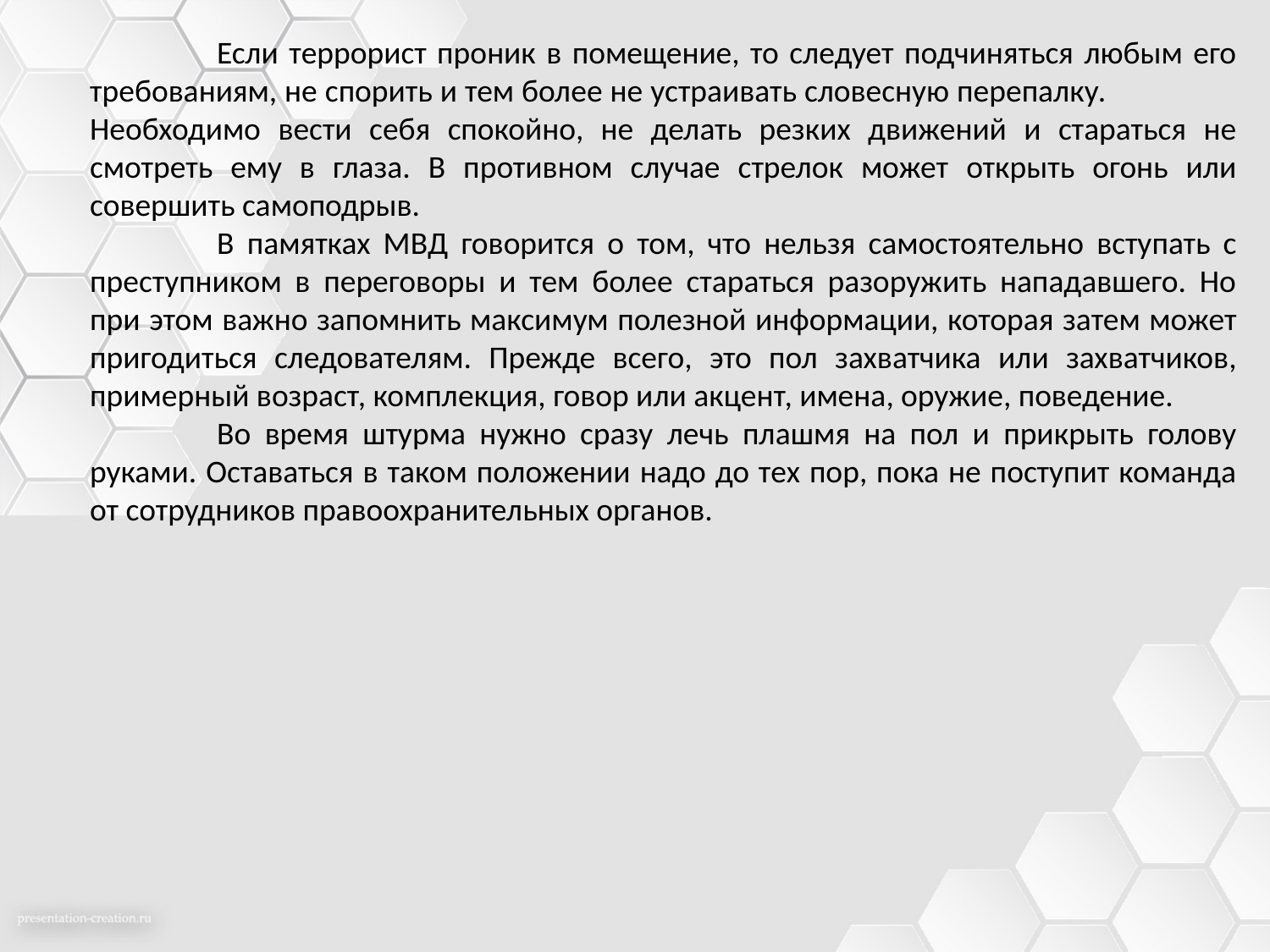

Если террорист проник в помещение, то следует подчиняться любым его требованиям, не спорить и тем более не устраивать словесную перепалку. 	Необходимо вести себя спокойно, не делать резких движений и стараться не смотреть ему в глаза. В противном случае стрелок может открыть огонь или совершить самоподрыв.
	В памятках МВД говорится о том, что нельзя самостоятельно вступать с преступником в переговоры и тем более стараться разоружить нападавшего. Но при этом важно запомнить максимум полезной информации, которая затем может пригодиться следователям. Прежде всего, это пол захватчика или захватчиков, примерный возраст, комплекция, говор или акцент, имена, оружие, поведение.
	Во время штурма нужно сразу лечь плашмя на пол и прикрыть голову руками. Оставаться в таком положении надо до тех пор, пока не поступит команда от сотрудников правоохранительных органов.